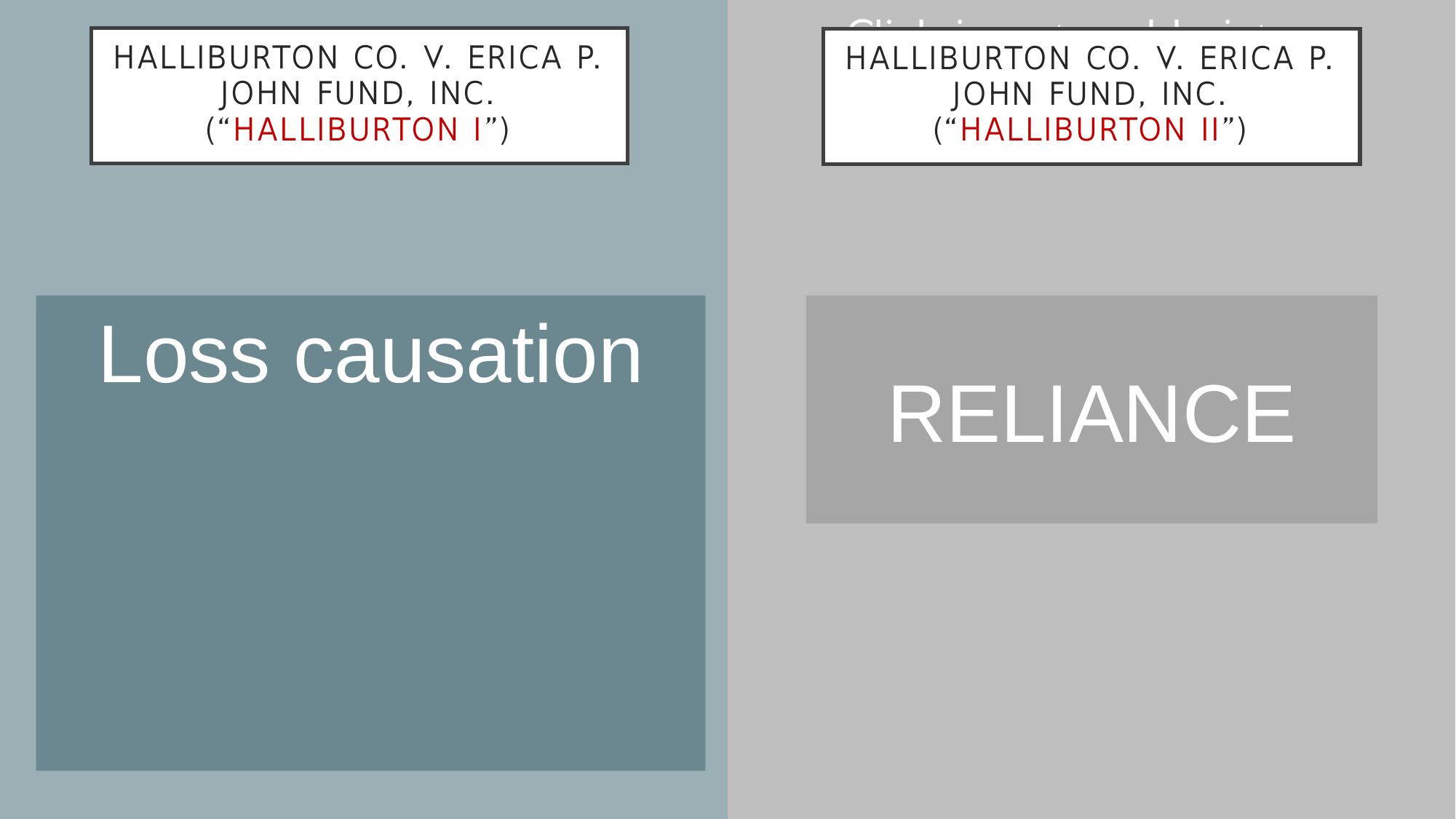

# Halliburton Co. v. Erica P. John Fund, Inc. (“Halliburton i”)
Halliburton Co. v. Erica P. John Fund, Inc. (“Halliburton Ii”)
Loss causation
RELIANCE